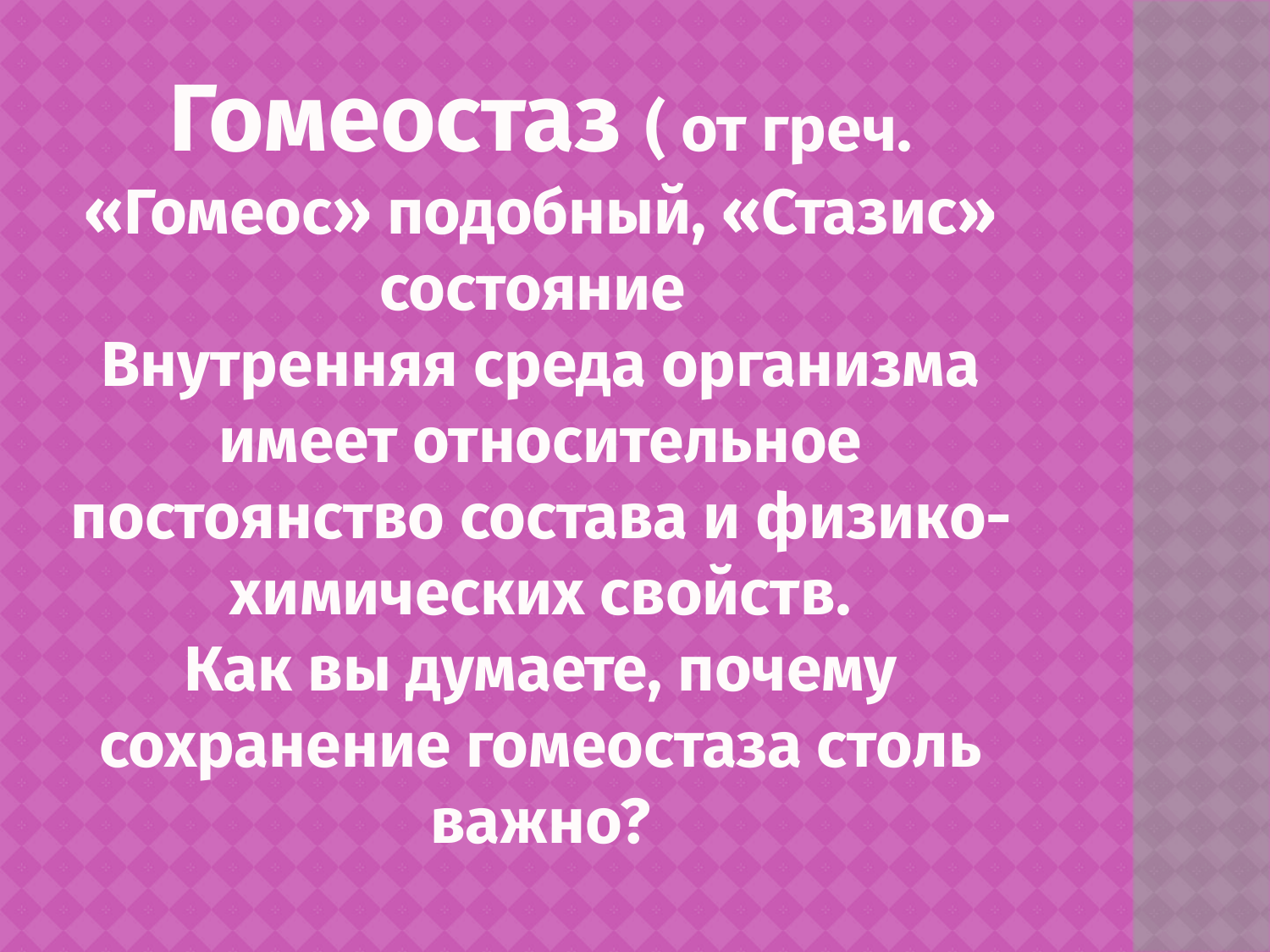

Гомеостаз ( от греч. «Гомеос» подобный, «Стазис» состояние
Внутренняя среда организма имеет относительное постоянство состава и физико-химических свойств.
Как вы думаете, почему сохранение гомеостаза столь важно?